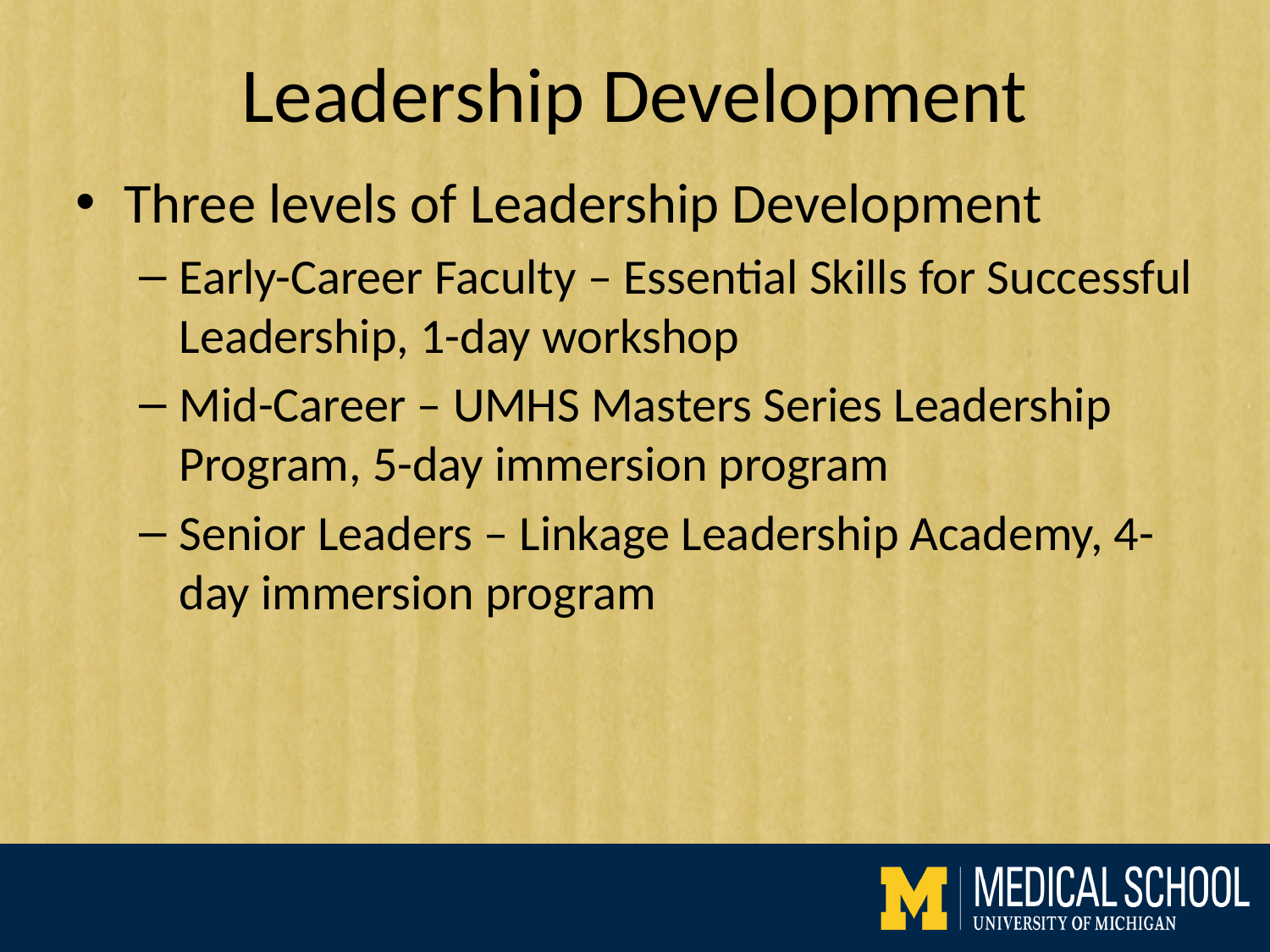

# Leadership Development
Three levels of Leadership Development
Early-Career Faculty – Essential Skills for Successful Leadership, 1-day workshop
Mid-Career – UMHS Masters Series Leadership Program, 5-day immersion program
Senior Leaders – Linkage Leadership Academy, 4-day immersion program